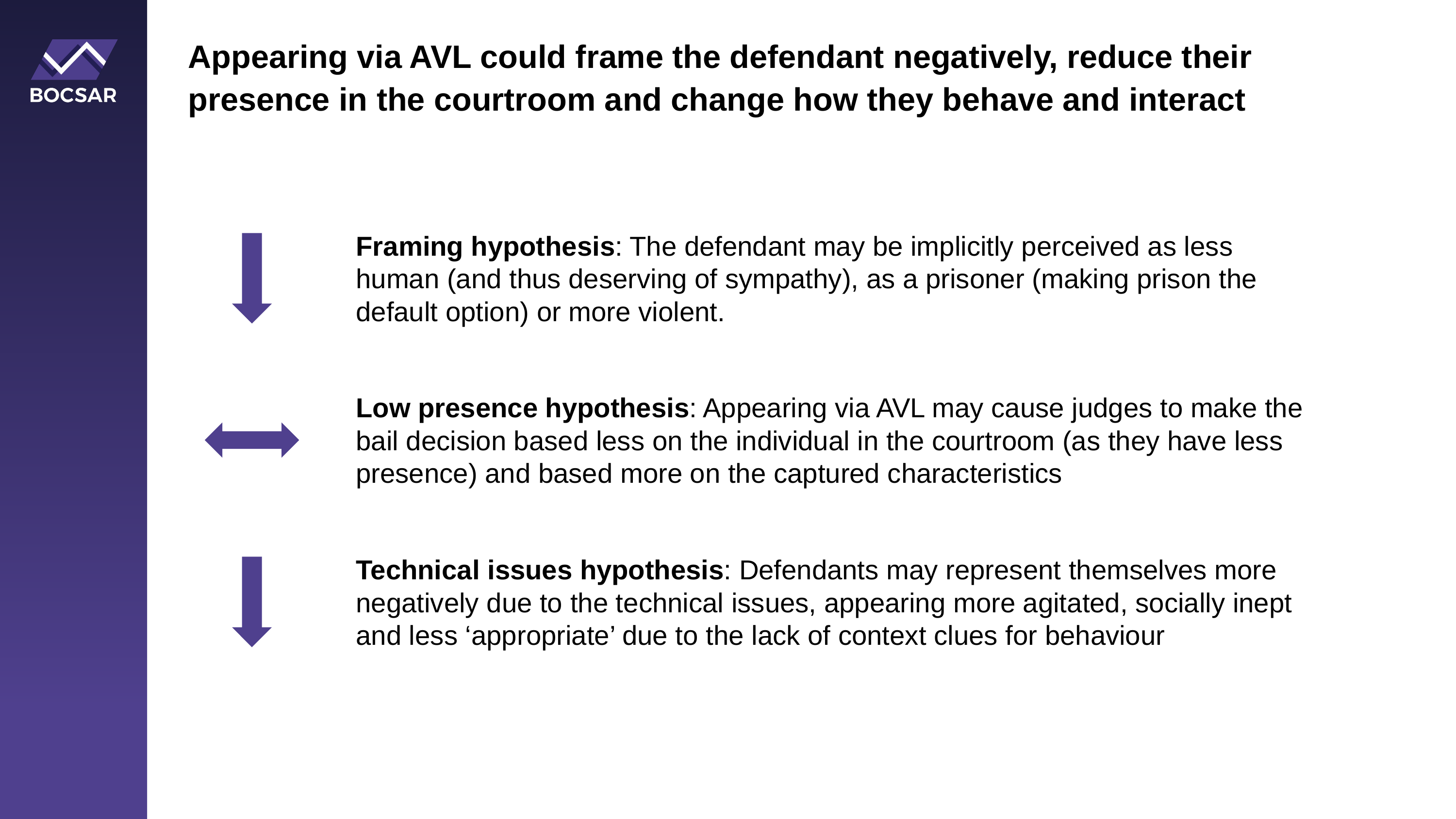

Appearing via AVL could frame the defendant negatively, reduce their presence in the courtroom and change how they behave and interact
Framing hypothesis: The defendant may be implicitly perceived as less human (and thus deserving of sympathy), as a prisoner (making prison the default option) or more violent.

Low presence hypothesis: Appearing via AVL may cause judges to make the bail decision based less on the individual in the courtroom (as they have less presence) and based more on the captured characteristics

Technical issues hypothesis: Defendants may represent themselves more negatively due to the technical issues, appearing more agitated, socially inept and less ‘appropriate’ due to the lack of context clues for behaviour